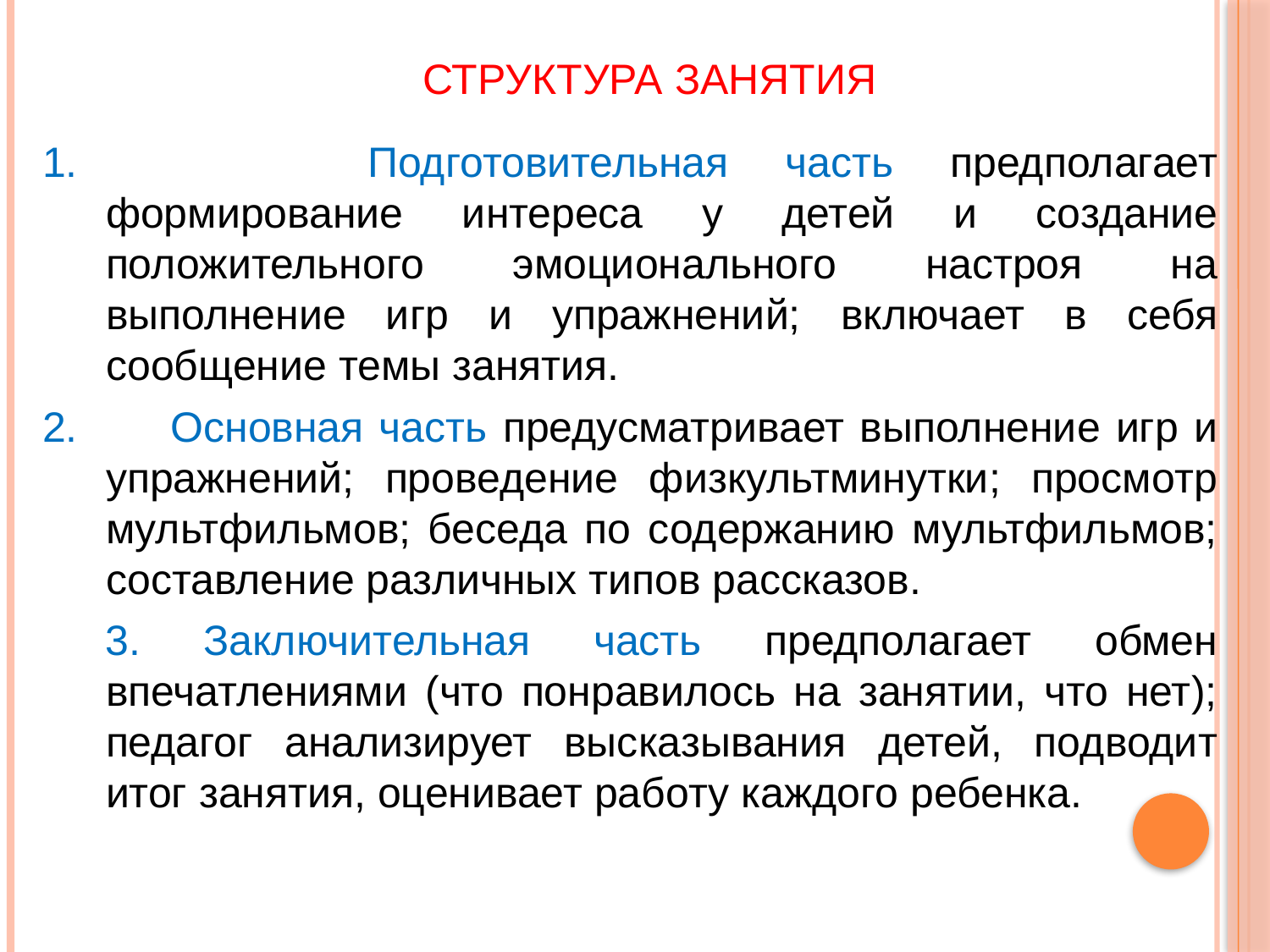

# Структура занятия
1.   	Подготовительная часть предполагает формирование интереса у детей и создание положительного эмоционального настроя на выполнение игр и упражнений; включает в себя сообщение темы занятия.
2.      Основная часть предусматривает выполнение игр и упражнений; проведение физкультминутки; просмотр мультфильмов; беседа по содержанию мультфильмов; составление различных типов рассказов.
 3. Заключительная часть предполагает обмен впечатлениями (что понравилось на занятии, что нет); педагог анализирует высказывания детей, подводит итог занятия, оценивает работу каждого ребенка.